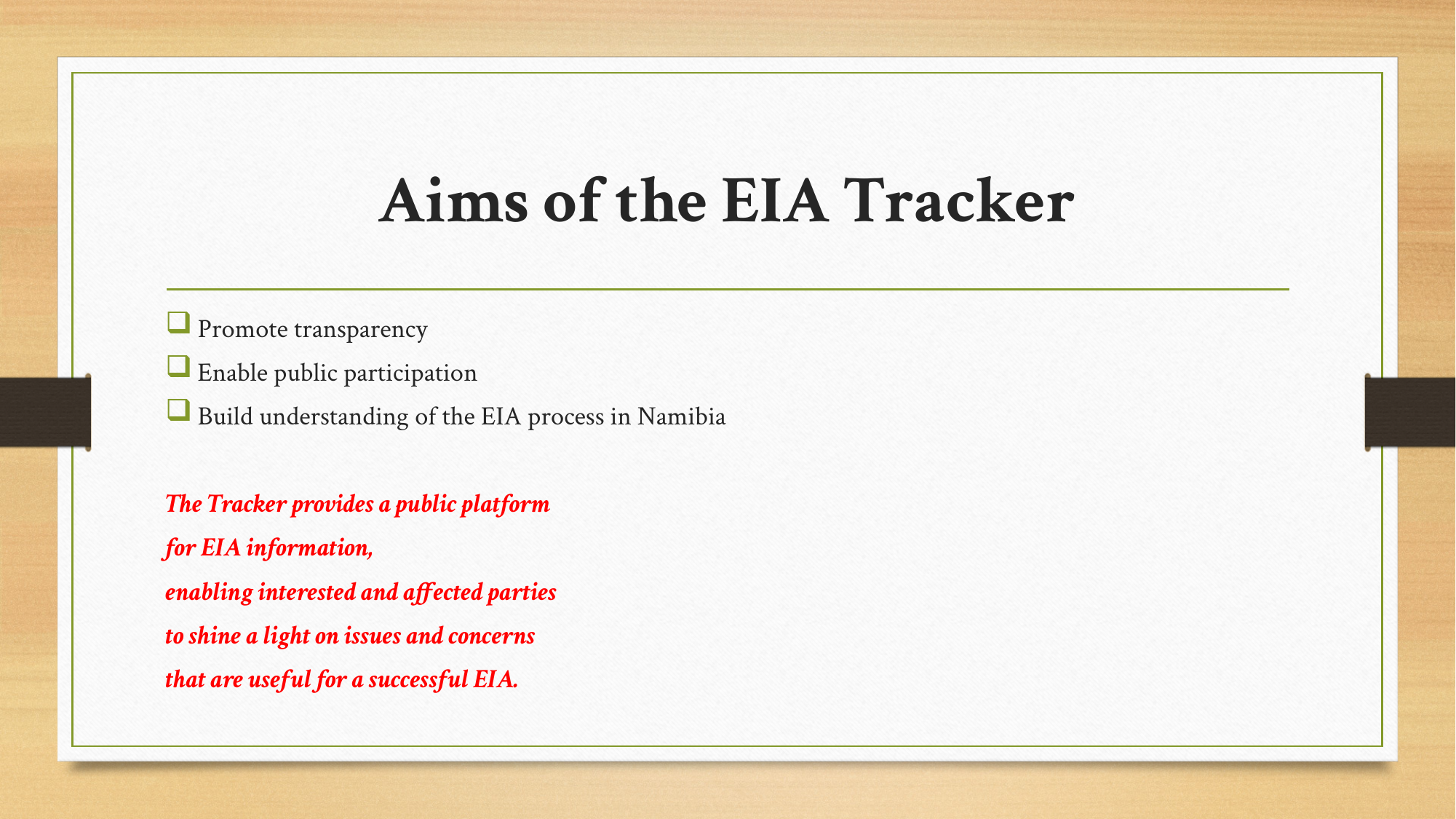

# Aims of the EIA Tracker
Promote transparency
Enable public participation
Build understanding of the EIA process in Namibia

The Tracker provides a public platform
for EIA information,
enabling interested and affected parties
to shine a light on issues and concerns
that are useful for a successful EIA.